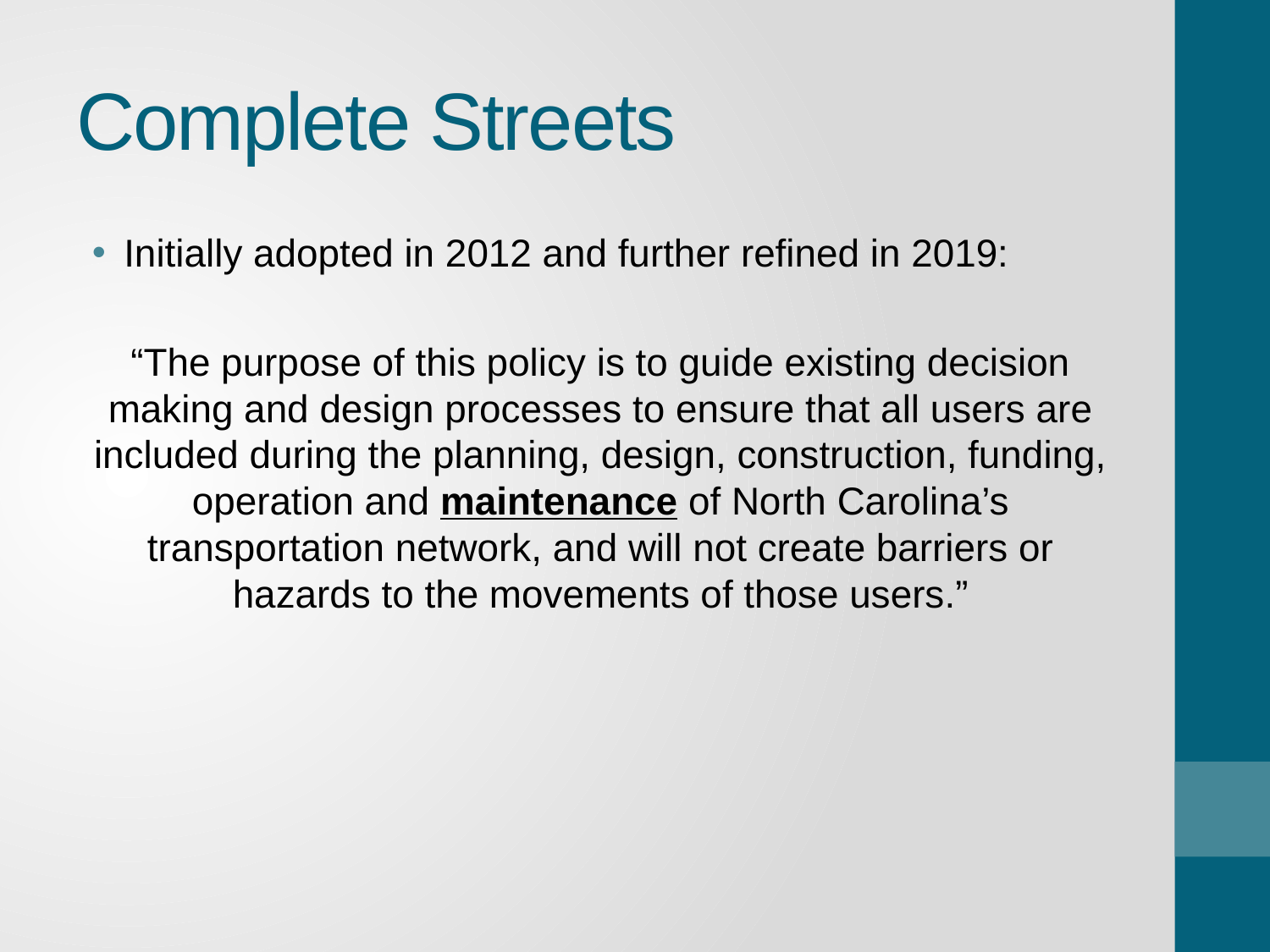

# Complete Streets
Initially adopted in 2012 and further refined in 2019:

“The purpose of this policy is to guide existing decision making and design processes to ensure that all users are included during the planning, design, construction, funding, operation and maintenance of North Carolina’s transportation network, and will not create barriers or hazards to the movements of those users.”